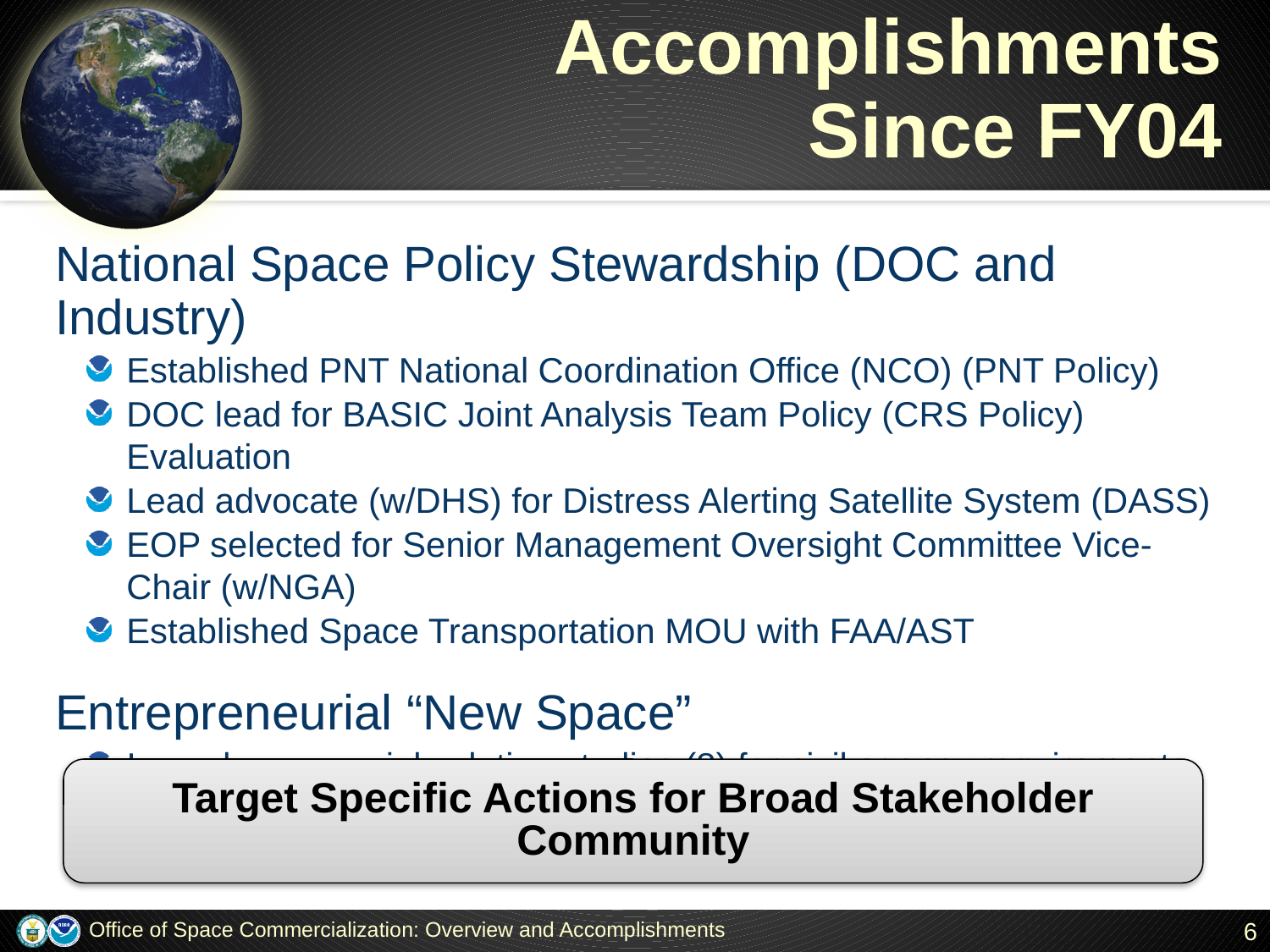

# Accomplishments Since FY04
National Space Policy Stewardship (DOC and Industry)
Established PNT National Coordination Office (NCO) (PNT Policy)
DOC lead for BASIC Joint Analysis Team Policy (CRS Policy) Evaluation
Lead advocate (w/DHS) for Distress Alerting Satellite System (DASS)
EOP selected for Senior Management Oversight Committee Vice-Chair (w/NGA)
Established Space Transportation MOU with FAA/AST
Entrepreneurial “New Space”
Issued commercial solution studies (8) for civil agency requirements
Finalized agreement to negotiate NOAA access to personal space flight system
Target Specific Actions for Broad Stakeholder Community
Office of Space Commercialization: Overview and Accomplishments
6